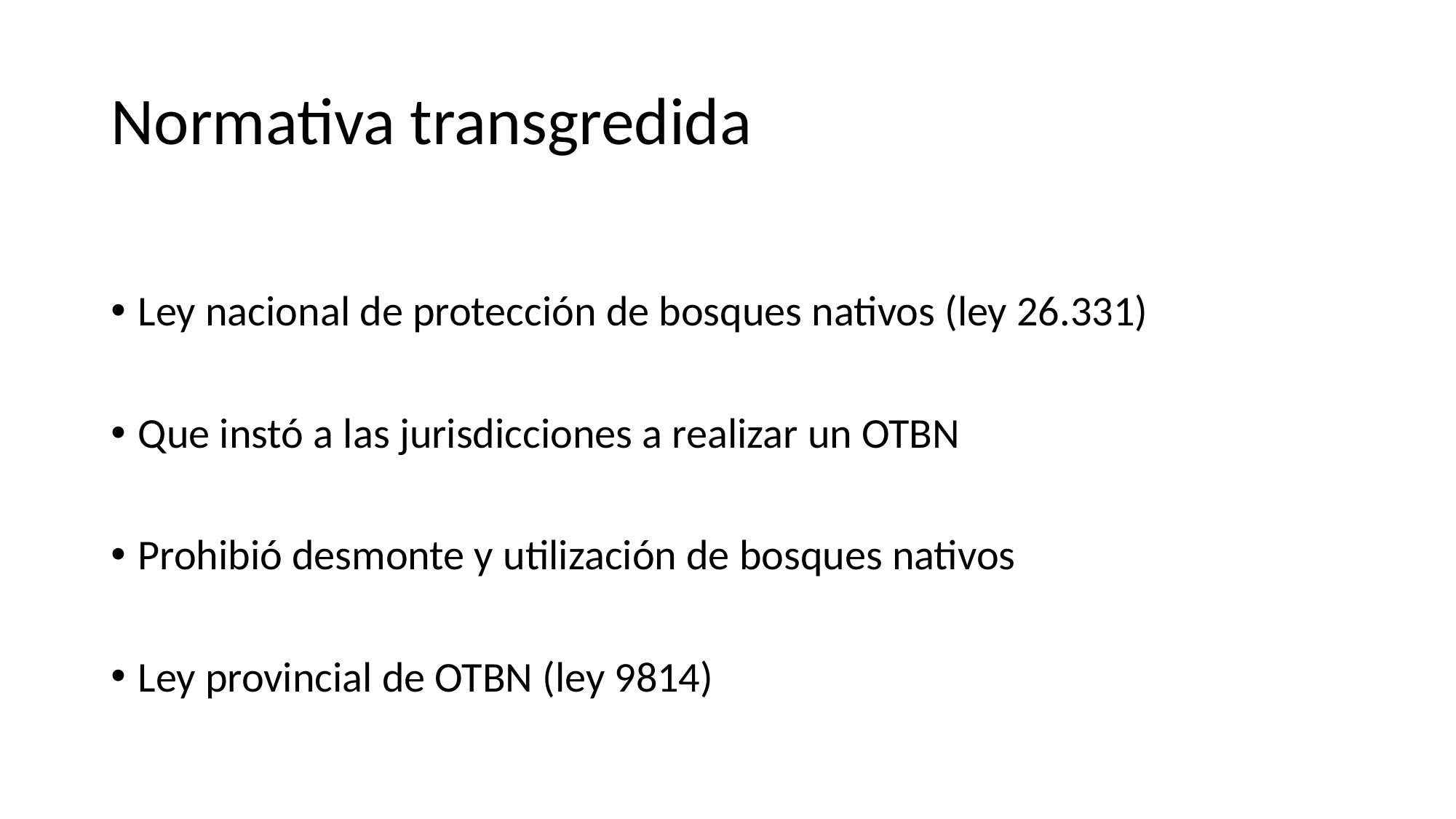

# Normativa transgredida

Ley nacional de protección de bosques nativos (ley 26.331)

Que instó a las jurisdicciones a realizar un OTBN

Prohibió desmonte y utilización de bosques nativos

Ley provincial de OTBN (ley 9814)